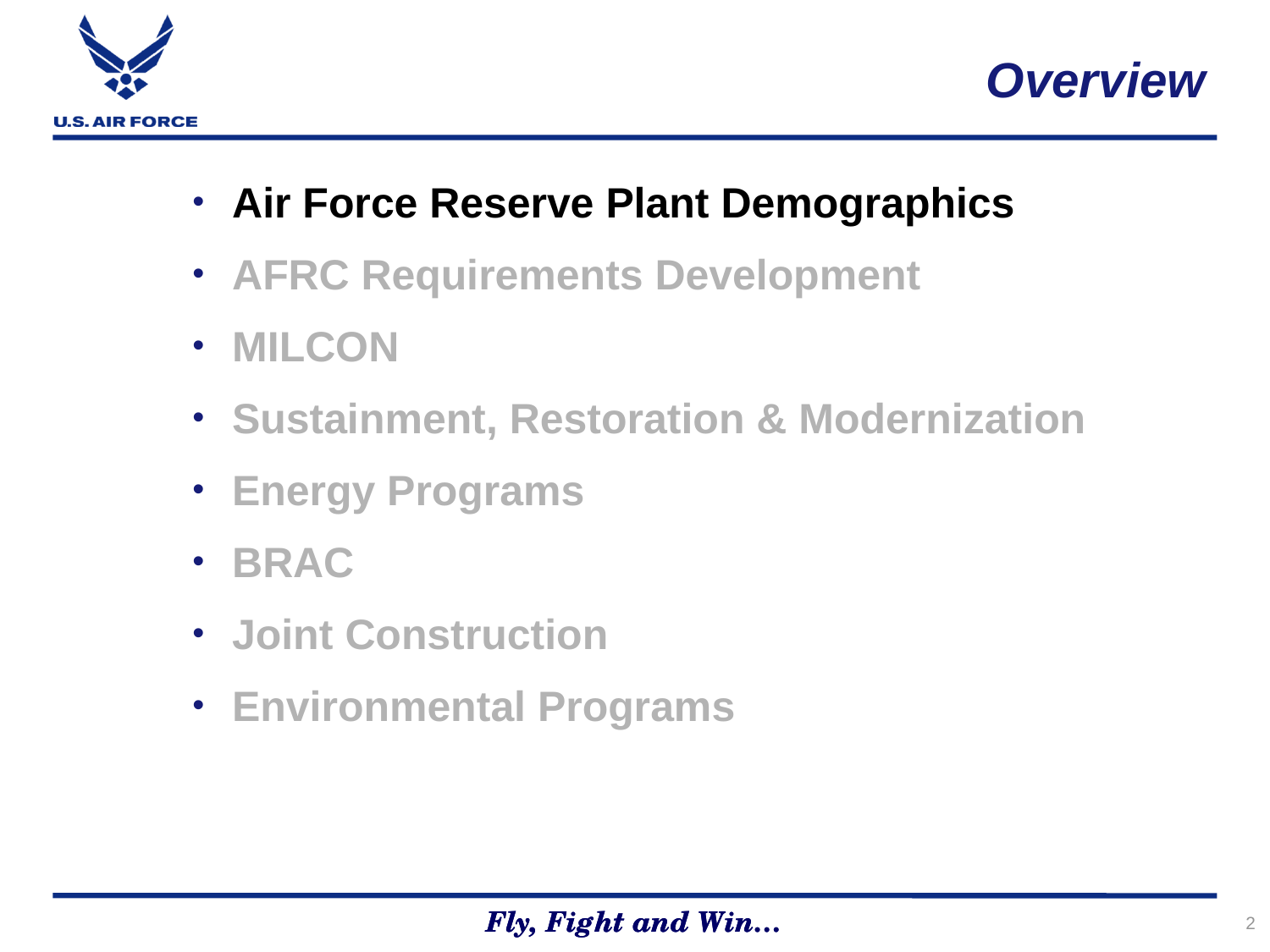

# Overview
Air Force Reserve Plant Demographics
AFRC Requirements Development
MILCON
Sustainment, Restoration & Modernization
Energy Programs
BRAC
Joint Construction
Environmental Programs

2